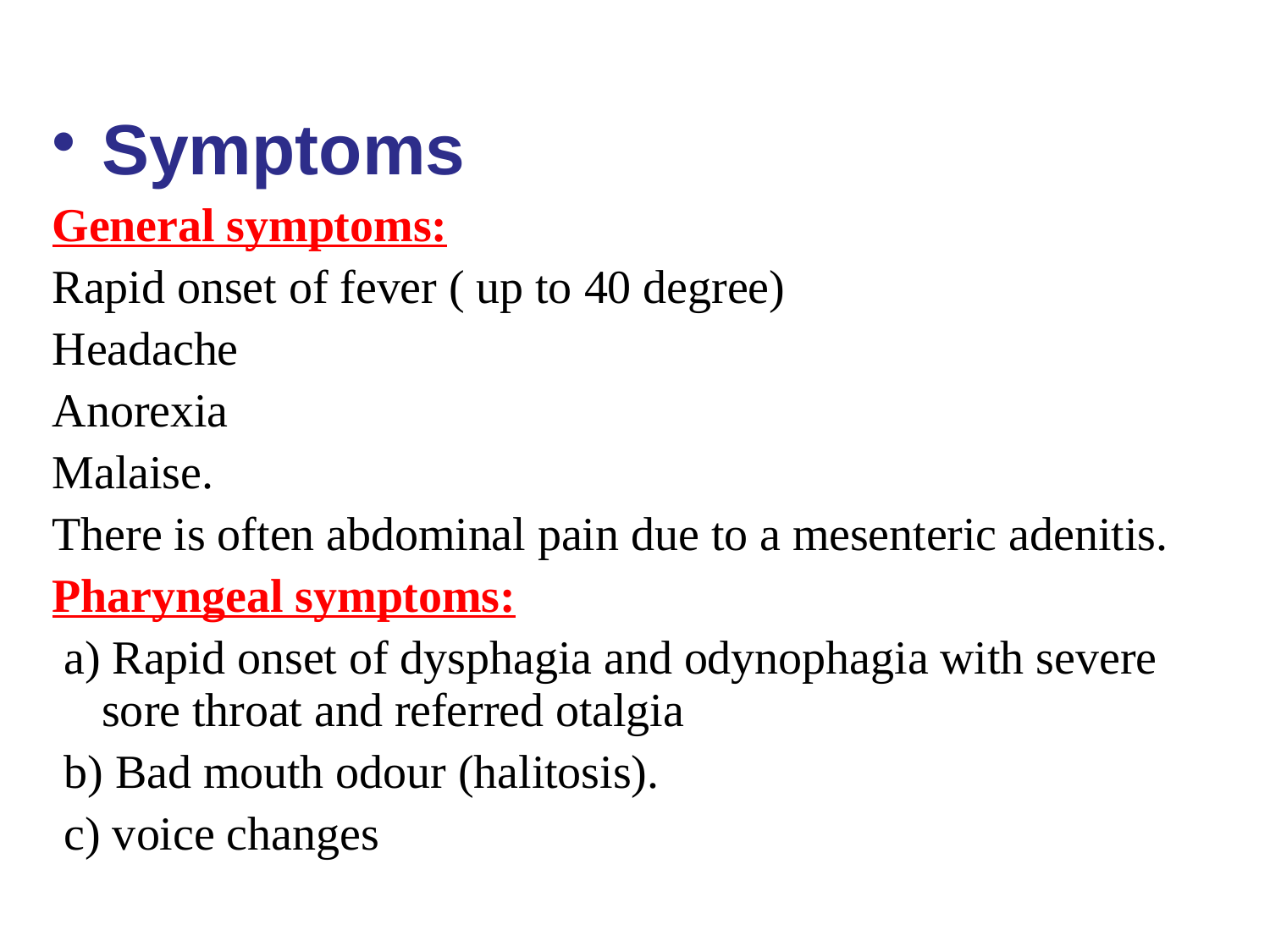

Symptoms
General symptoms:
Rapid onset of fever ( up to 40 degree)
Headache
Anorexia
Malaise.
There is often abdominal pain due to a mesenteric adenitis.
Pharyngeal symptoms:
 a) Rapid onset of dysphagia and odynophagia with severe sore throat and referred otalgia
 b) Bad mouth odour (halitosis).
 c) voice changes